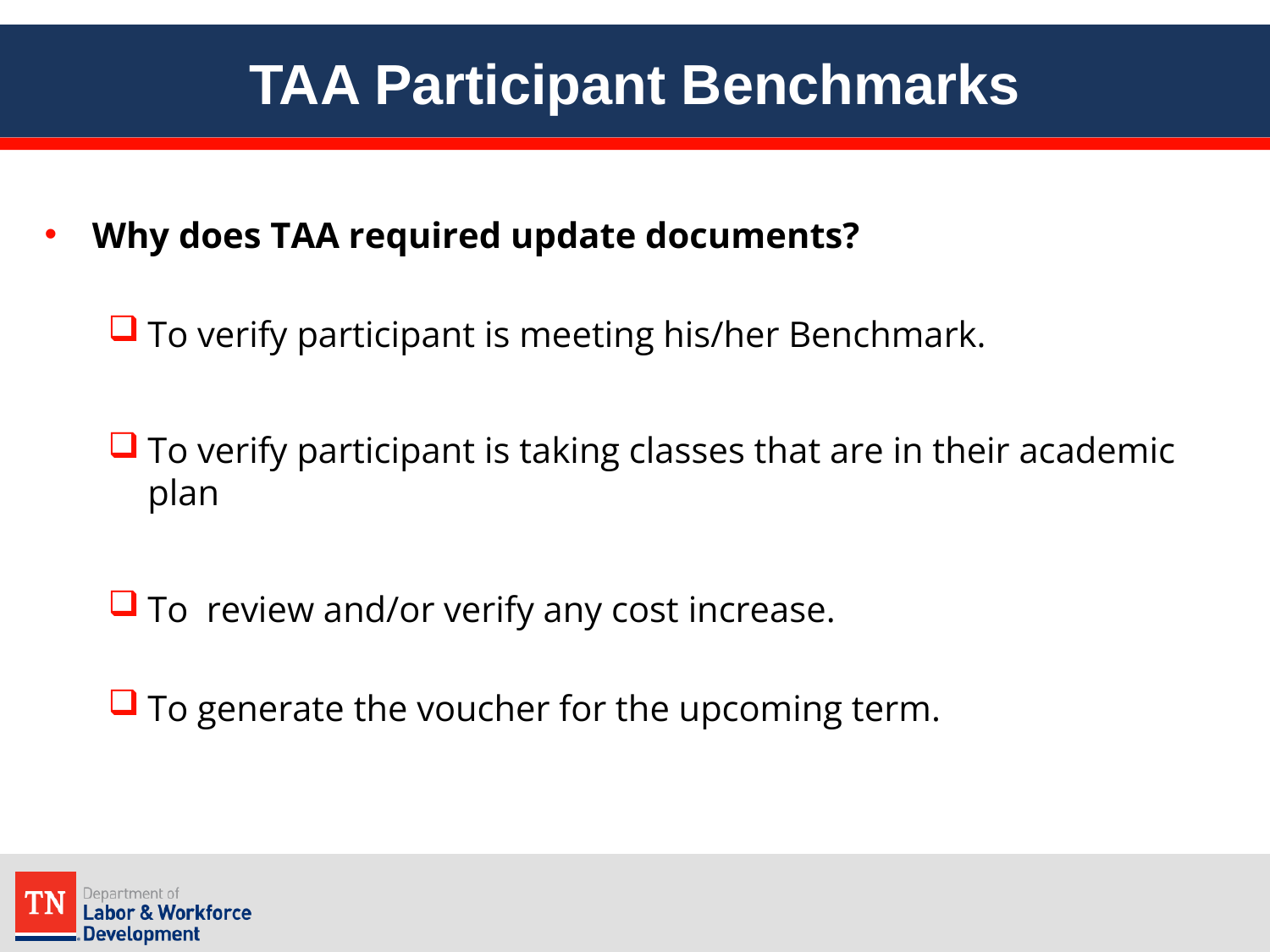

# TAA Participant Benchmarks

Why does TAA required update documents?

To verify participant is meeting his/her Benchmark.

To verify participant is taking classes that are in their academic plan

To  review and/or verify any cost increase.

To generate the voucher for the upcoming term.